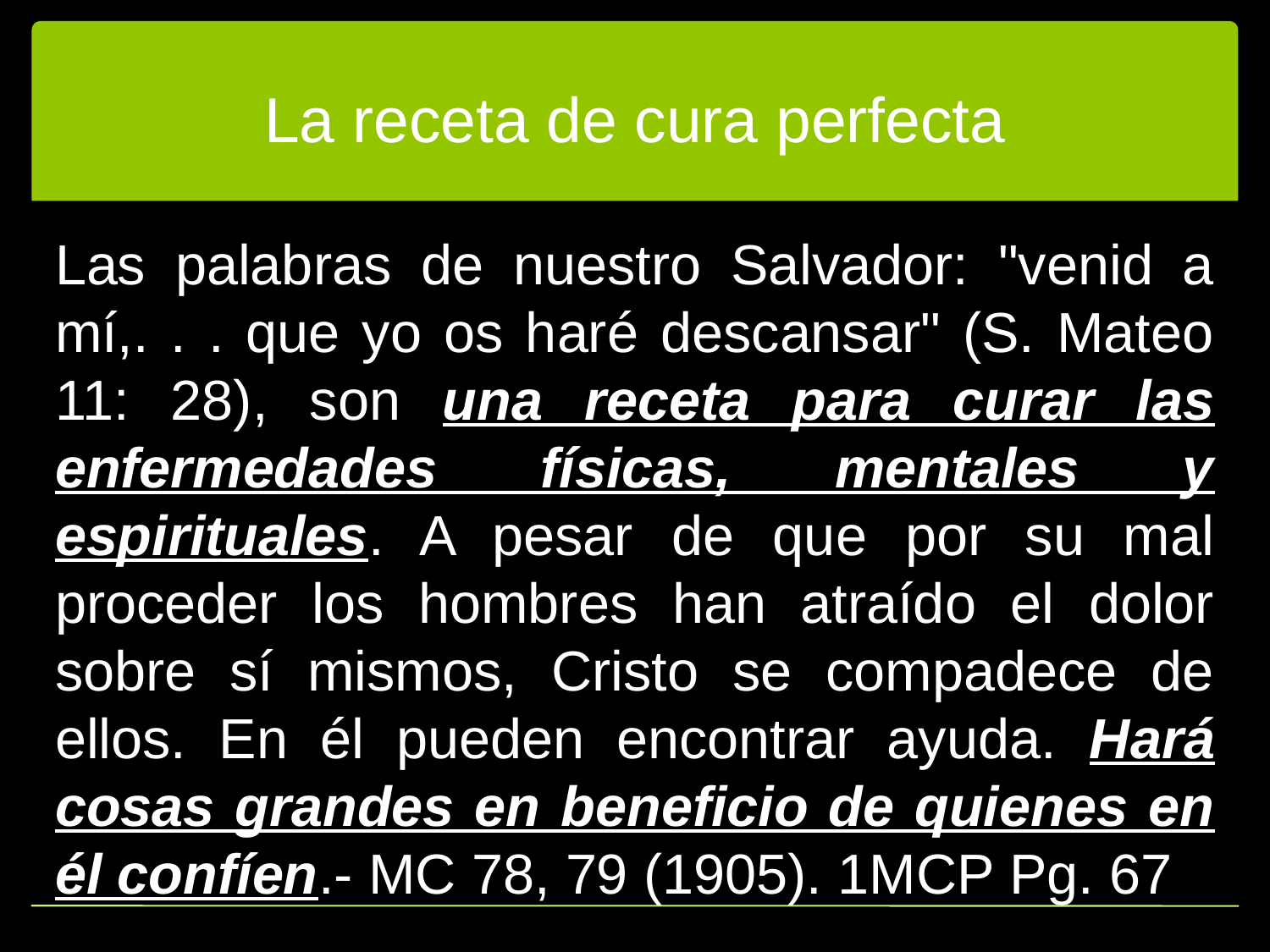

# La receta de cura perfecta
Las palabras de nuestro Salvador: "venid a mí,. . . que yo os haré descansar" (S. Mateo 11: 28), son una receta para curar las enfermedades físicas, mentales y espirituales. A pesar de que por su mal proceder los hombres han atraído el dolor sobre sí mismos, Cristo se compadece de ellos. En él pueden encontrar ayuda. Hará cosas grandes en beneficio de quienes en él confíen.- MC 78, 79 (1905). 1MCP Pg. 67